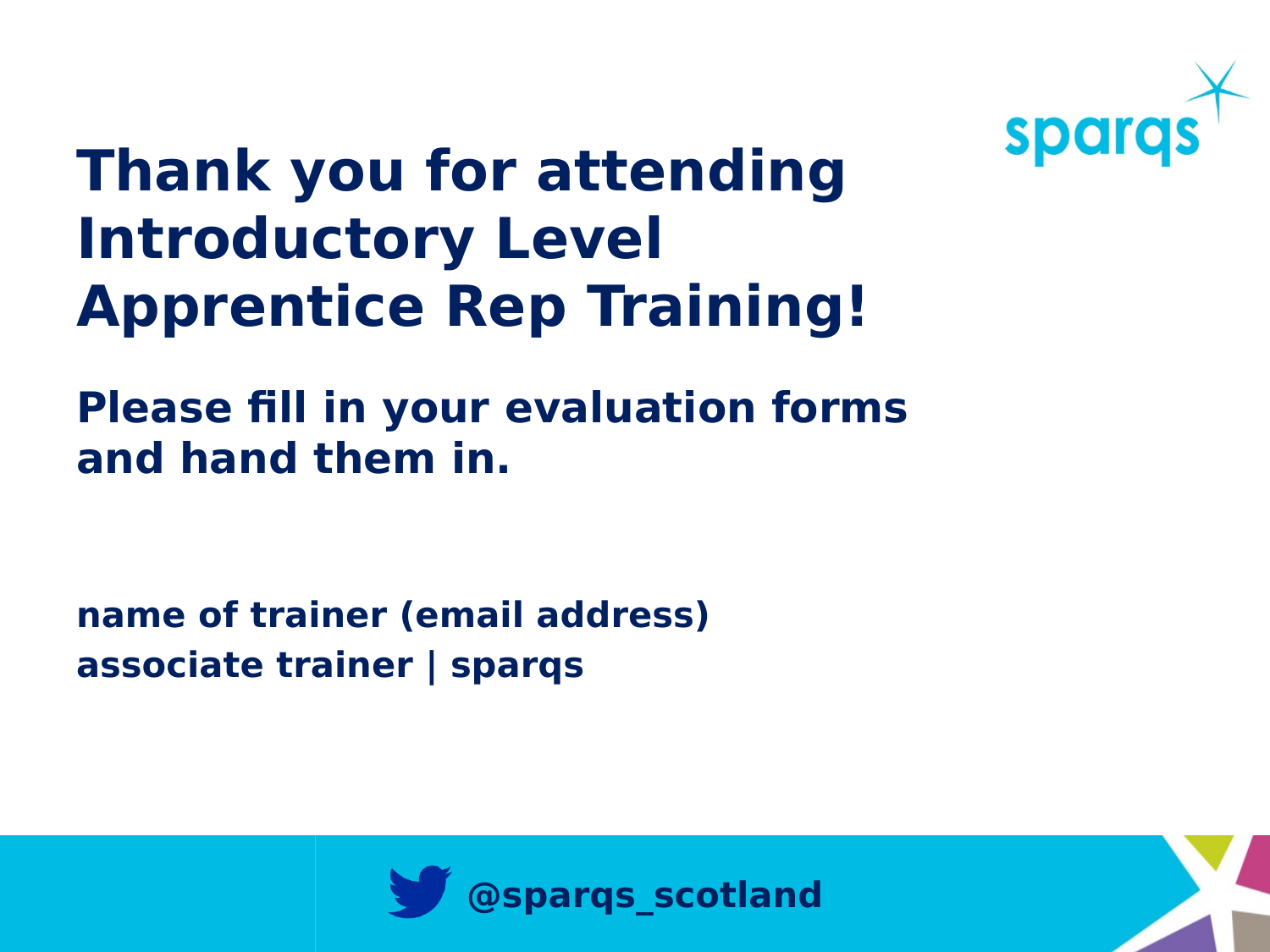

# Thank you for attending Introductory Level Apprentice Rep Training! Please fill in your evaluation forms and hand them in.
name of trainer (email address)
associate trainer | sparqs